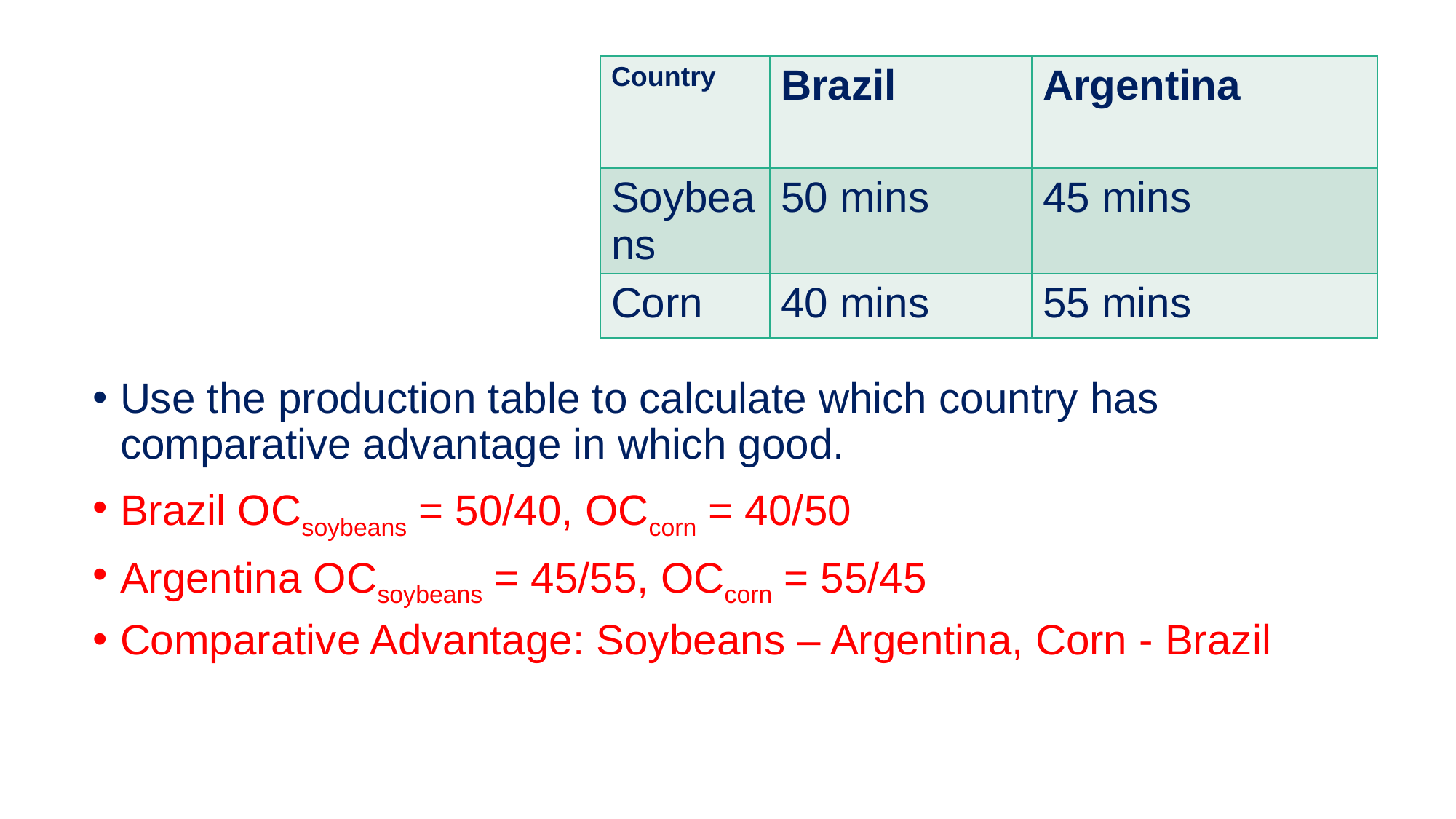

#
| Country | Brazil | Argentina |
| --- | --- | --- |
| Soybeans | 50 mins | 45 mins |
| Corn | 40 mins | 55 mins |
Use the production table to calculate which country has comparative advantage in which good.
Brazil OCsoybeans = 50/40, OCcorn = 40/50
Argentina OCsoybeans = 45/55, OCcorn = 55/45
Comparative Advantage: Soybeans – Argentina, Corn - Brazil